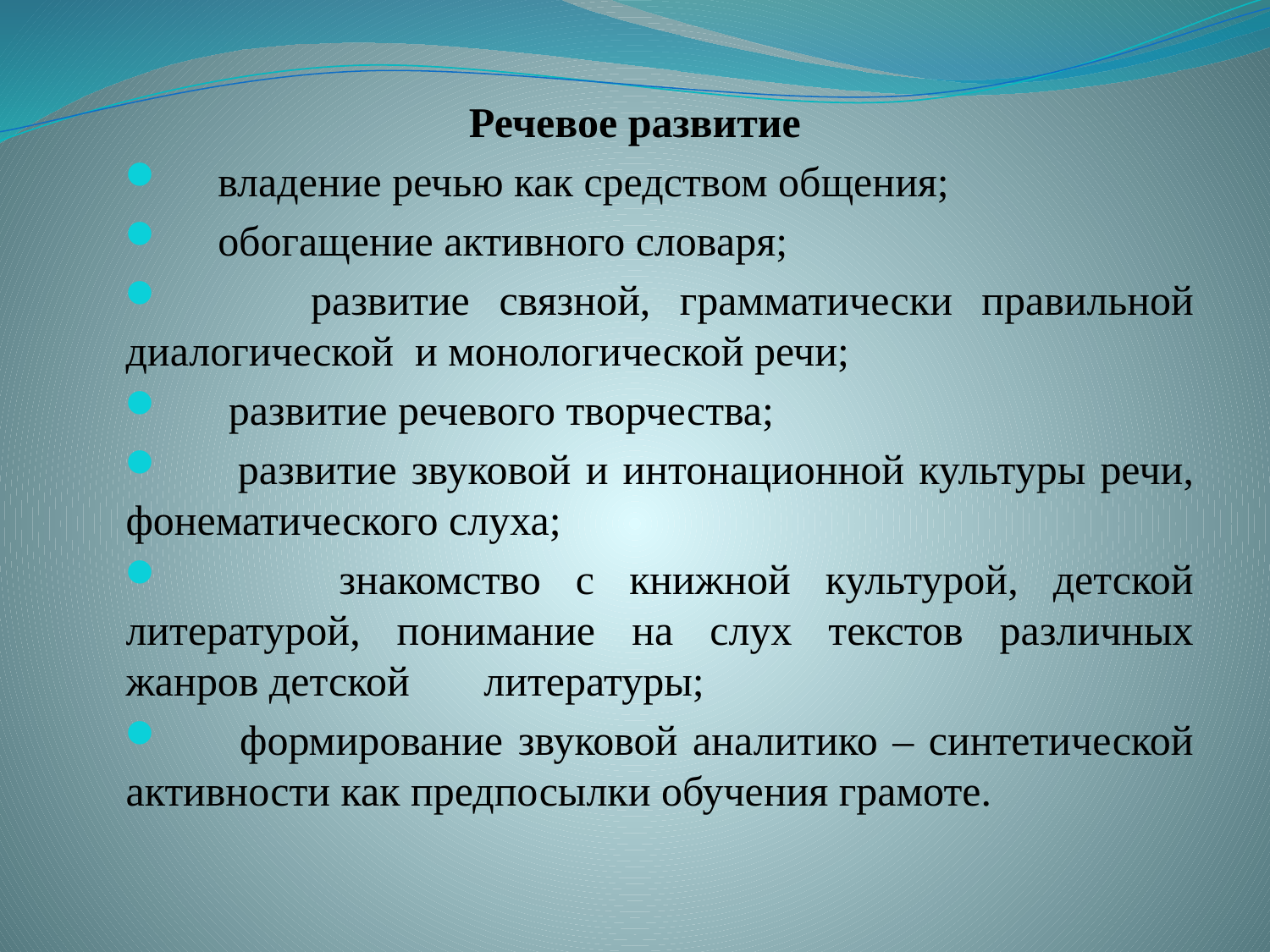

Речевое развитие
     владение речью как средством общения;
     обогащение активного словаря;
     развитие связной, грамматически правильной диалогической  и монологической речи;
      развитие речевого творчества;
     развитие звуковой и интонационной культуры речи, фонематического слуха;
     знакомство с книжной культурой, детской литературой, понимание на слух текстов различных жанров детской       литературы;
     формирование звуковой аналитико – синтетической активности как предпосылки обучения грамоте.